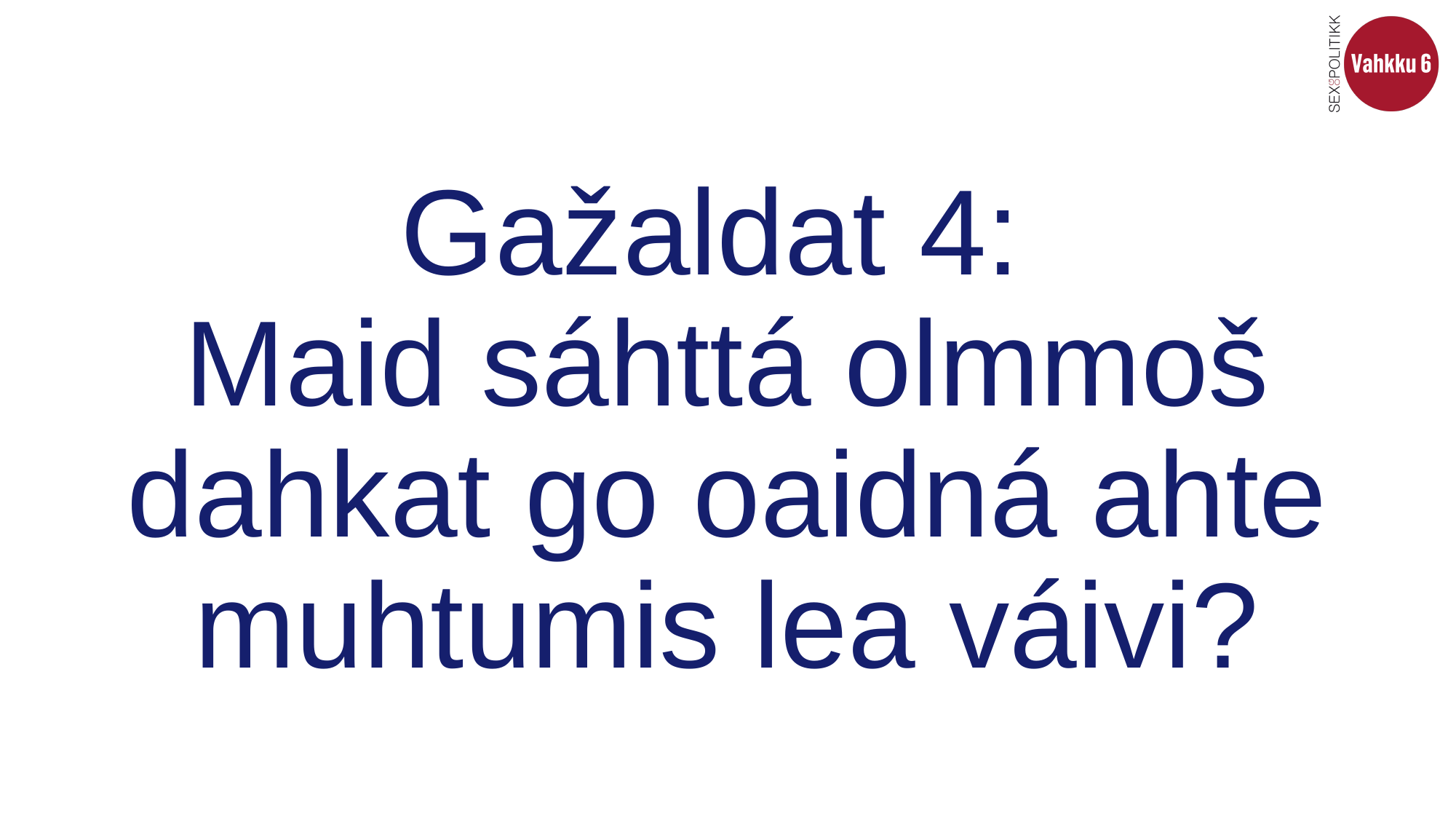

# Gažaldat 4: Maid sáhttá olmmoš dahkat go oaidná ahte muhtumis lea váivi?